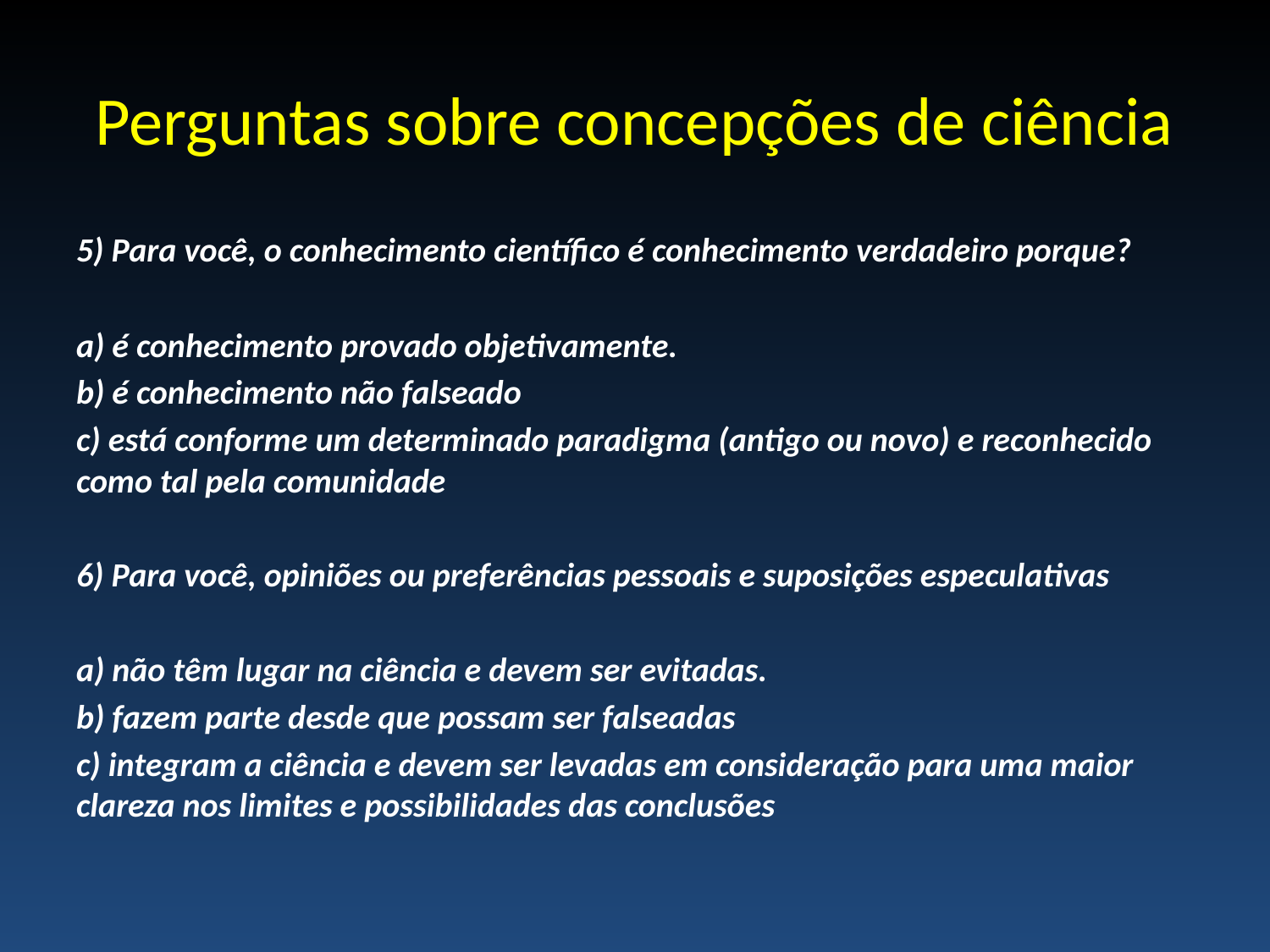

# Perguntas sobre concepções de ciência
5) Para você, o conhecimento científico é conhecimento verdadeiro porque?

a) é conhecimento provado objetivamente.
b) é conhecimento não falseado
c) está conforme um determinado paradigma (antigo ou novo) e reconhecido como tal pela comunidade

6) Para você, opiniões ou preferências pessoais e suposições especulativas

a) não têm lugar na ciência e devem ser evitadas.
b) fazem parte desde que possam ser falseadas
c) integram a ciência e devem ser levadas em consideração para uma maior clareza nos limites e possibilidades das conclusões